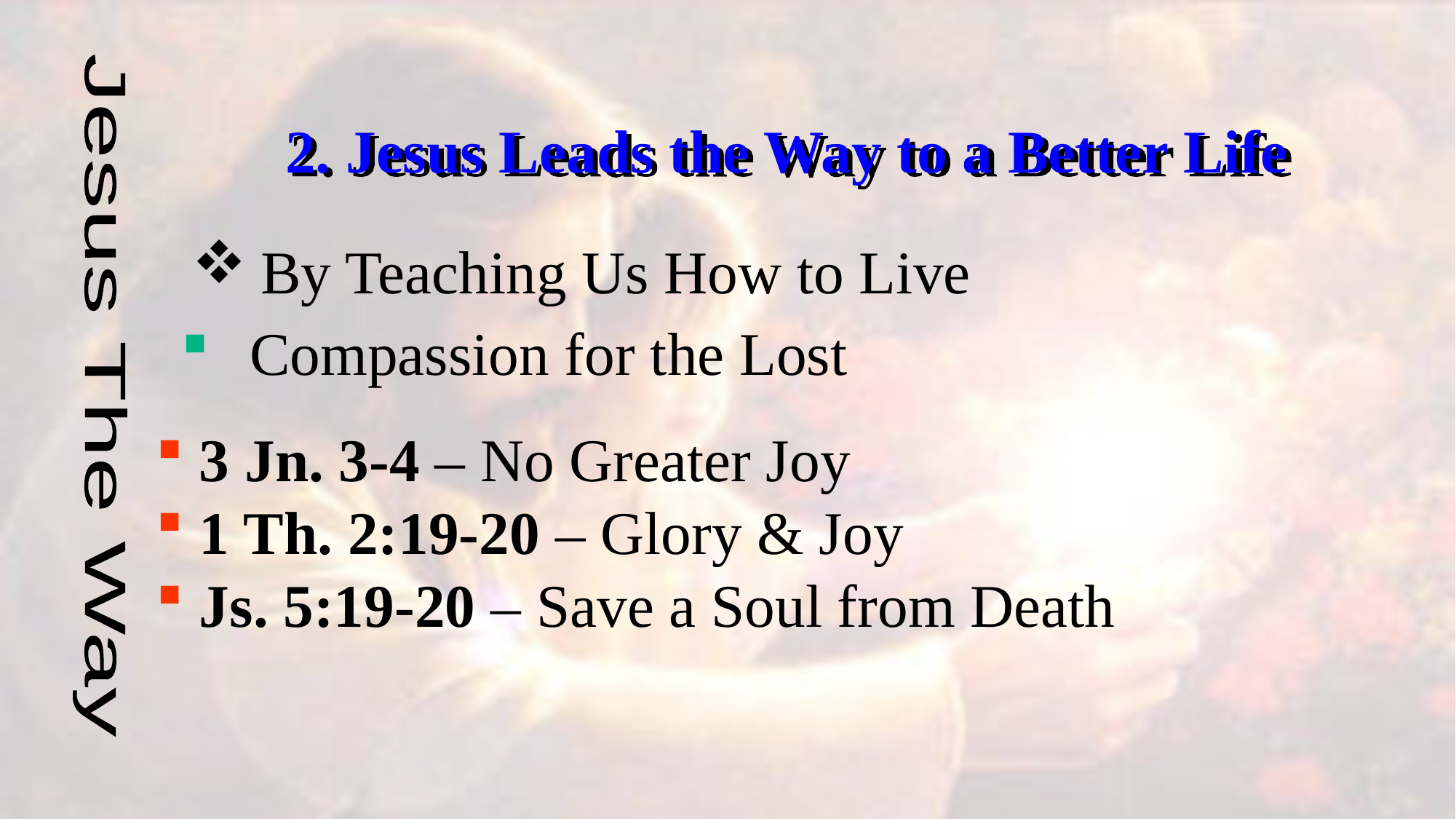

2. Jesus Leads the Way to a Better Life
By Teaching Us How to Live
Compassion for the Lost

Jesus The Way
 3 Jn. 3-4 – No Greater Joy
 1 Th. 2:19-20 – Glory & Joy
 Js. 5:19-20 – Save a Soul from Death